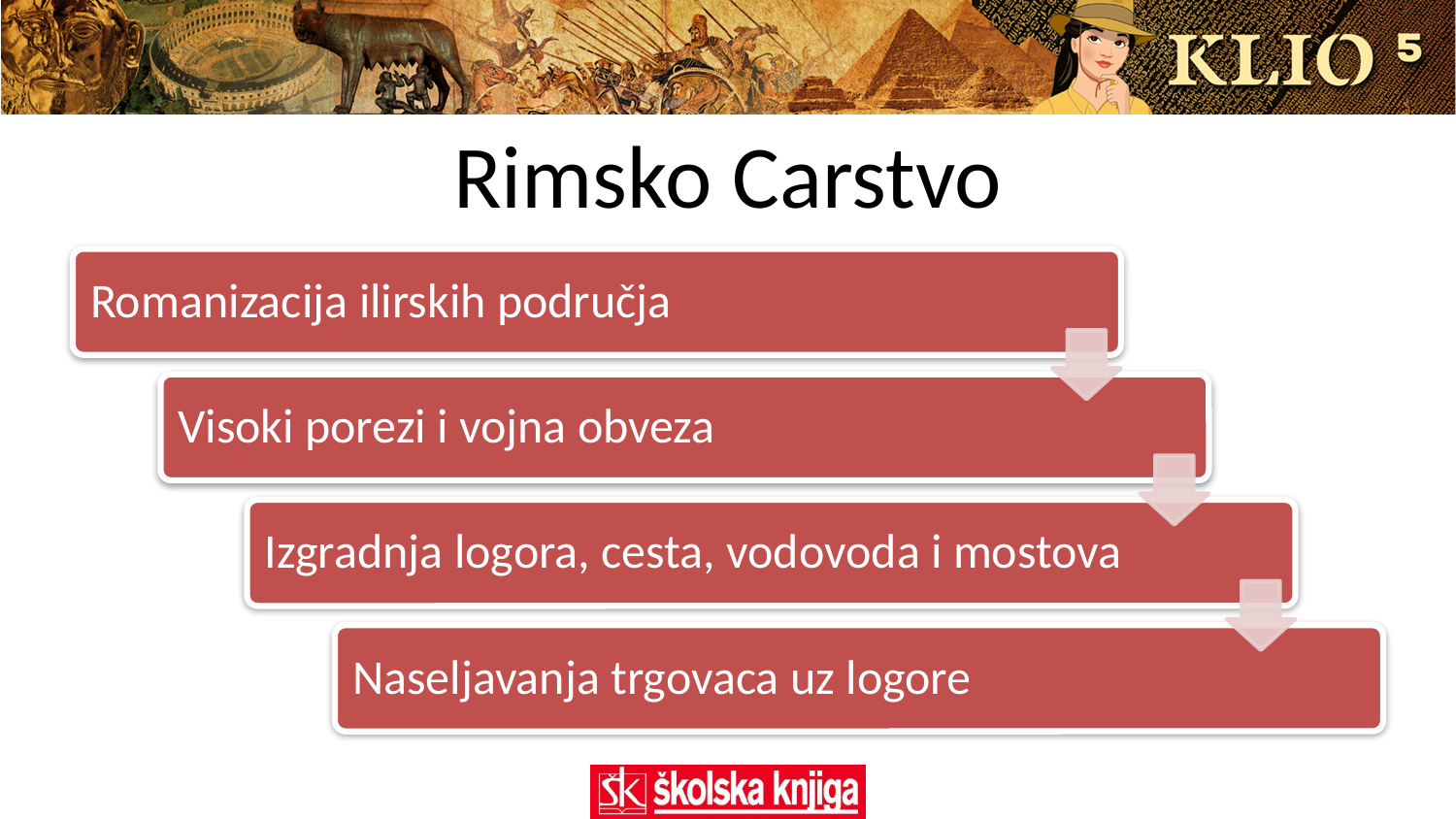

# Rimsko Carstvo
Romanizacija ilirskih područja
Visoki porezi i vojna obveza
Izgradnja logora, cesta, vodovoda i mostova
Naseljavanja trgovaca uz logore